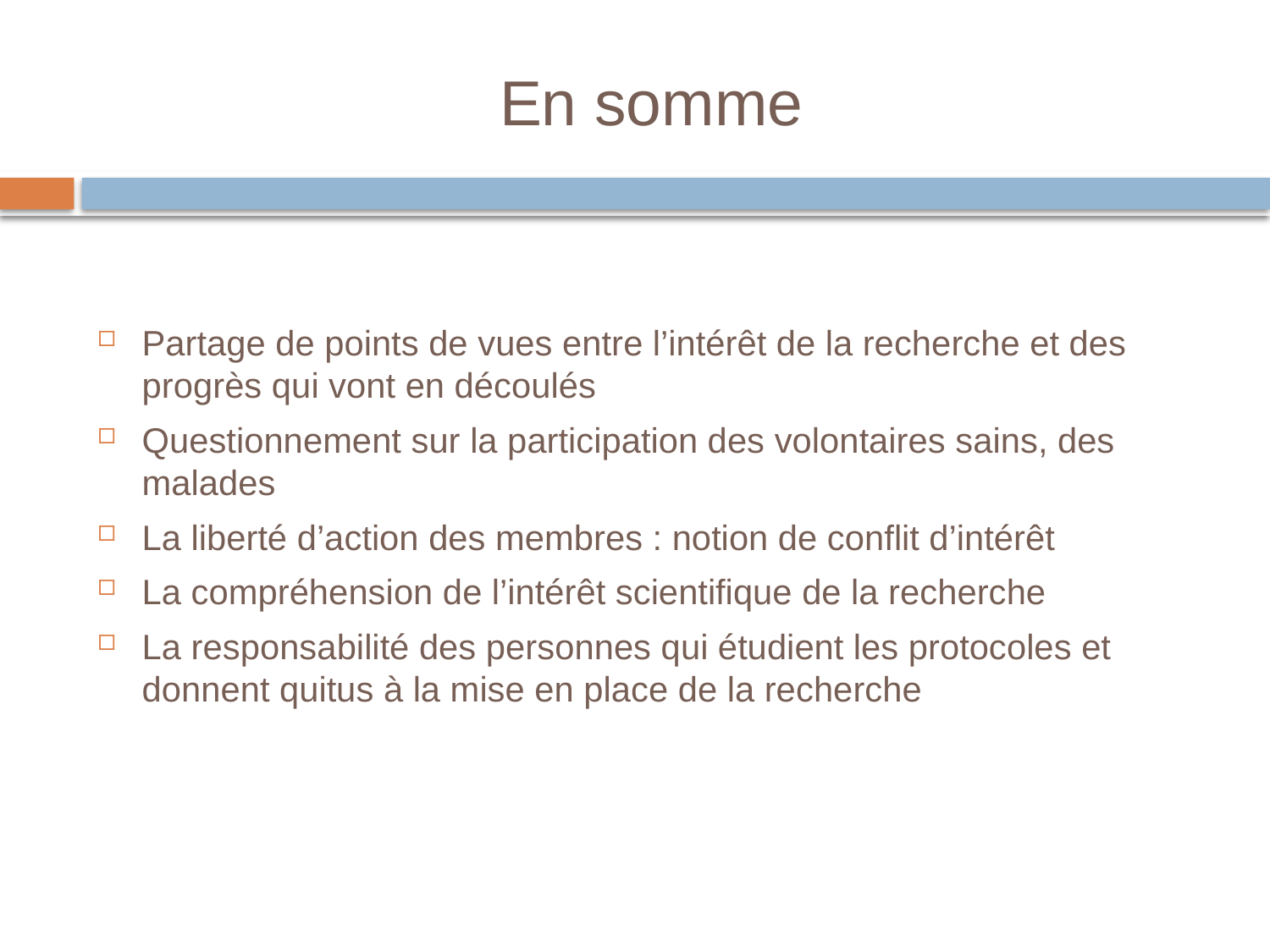

# En somme

Partage de points de vues entre l’intérêt de la recherche et des progrès qui vont en découlés
Questionnement sur la participation des volontaires sains, des malades
La liberté d’action des membres : notion de conflit d’intérêt
La compréhension de l’intérêt scientifique de la recherche
La responsabilité des personnes qui étudient les protocoles et donnent quitus à la mise en place de la recherche